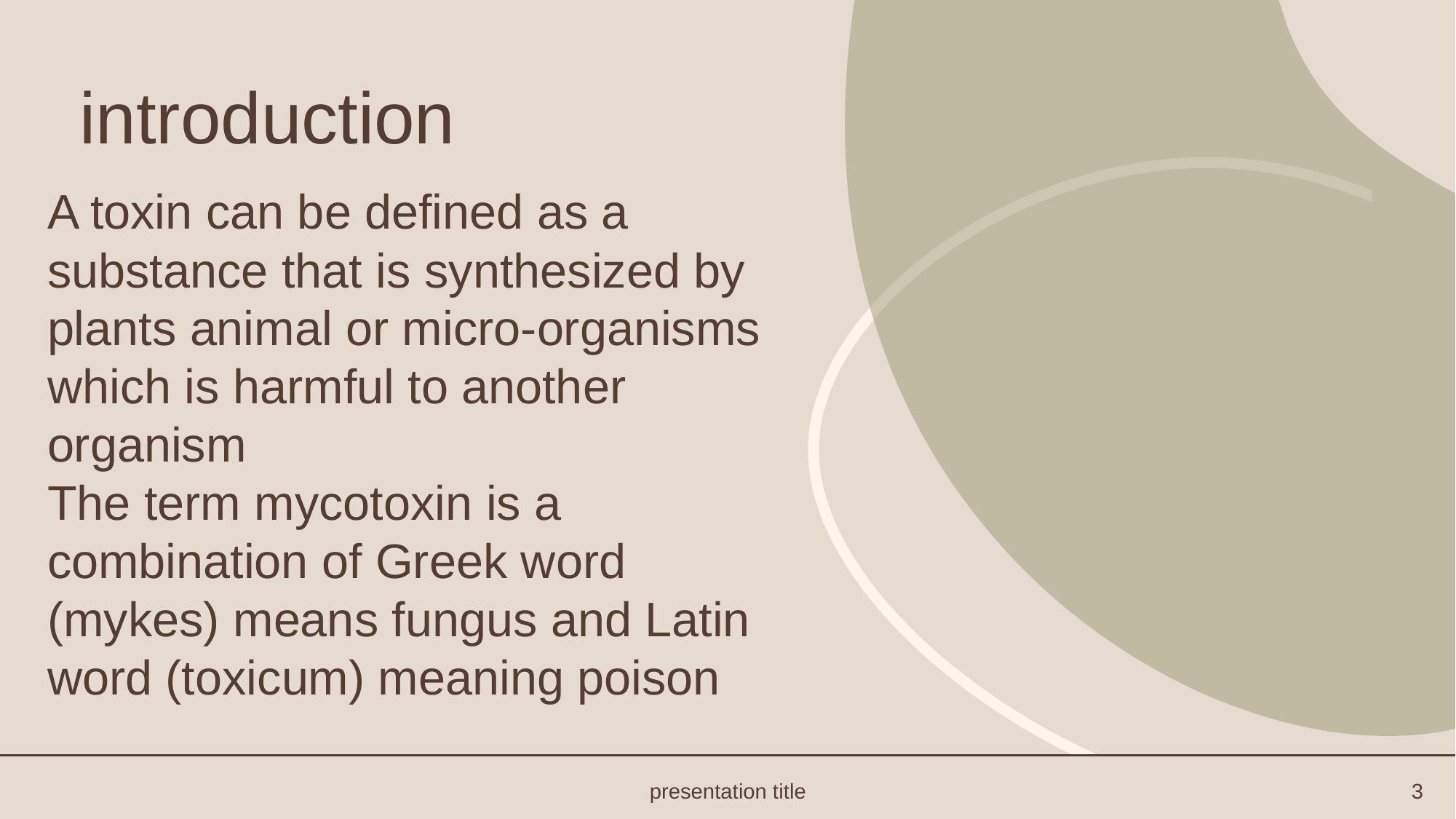

# introduction
A toxin can be defined as a substance that is synthesized by plants animal or micro-organisms which is harmful to another organism
The term mycotoxin is a combination of Greek word (mykes) means fungus and Latin word (toxicum) meaning poison

presentation title
3